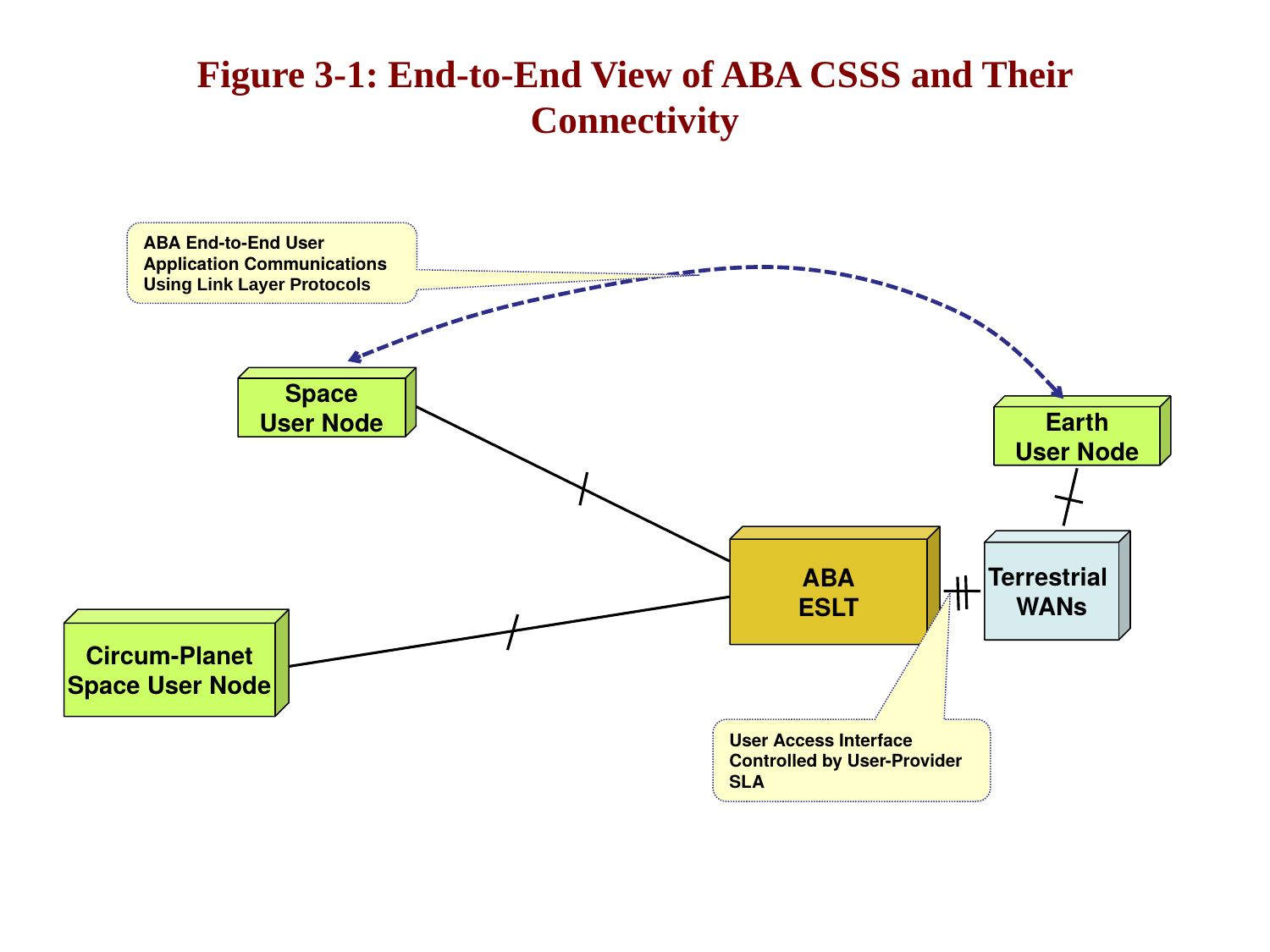

# Figure 3-1: End-to-End View of ABA CSSS and Their Connectivity
ABA End-to-End User Application Communications Using Link Layer Protocols

Space
User Node
Earth
User Node

ABA
ESLT
Terrestrial
WANs

Circum-Planet
Space User Node

User Access Interface Controlled by User-Provider SLA